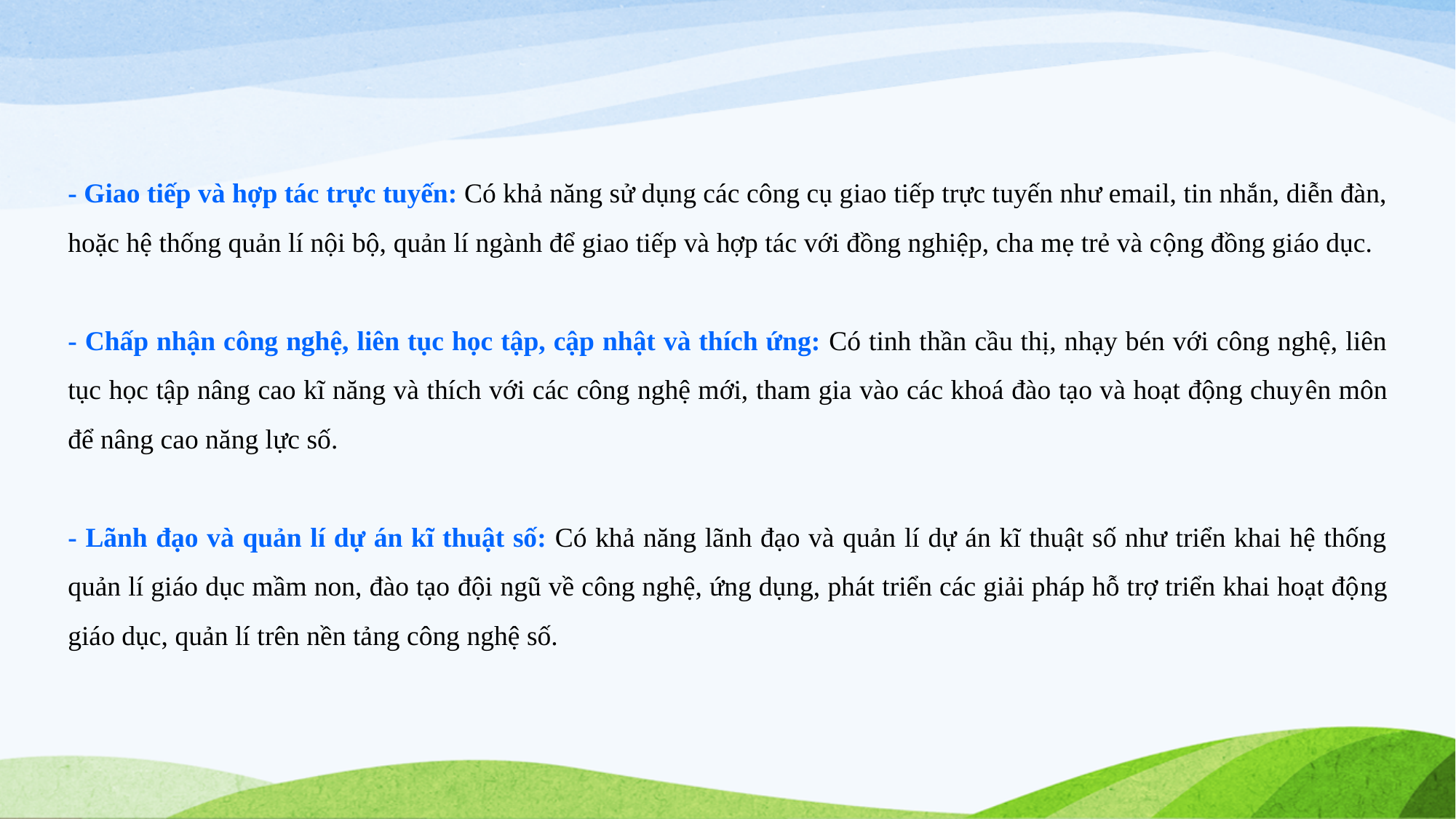

- Giao tiếp và hợp tác trực tuyến: Có khả năng sử dụng các công cụ giao tiếp trực tuyến như email, tin nhắn, diễn đàn, hoặc hệ thống quản lí nội bộ, quản lí ngành để giao tiếp và hợp tác với đồng nghiệp, cha mẹ trẻ và cộng đồng giáo dục.

- Chấp nhận công nghệ, liên tục học tập, cập nhật và thích ứng: Có tinh thần cầu thị, nhạy bén với công nghệ, liên tục học tập nâng cao kĩ năng và thích với các công nghệ mới, tham gia vào các khoá đào tạo và hoạt động chuyên môn để nâng cao năng lực số.

- Lãnh đạo và quản lí dự án kĩ thuật số: Có khả năng lãnh đạo và quản lí dự án kĩ thuật số như triển khai hệ thống quản lí giáo dục mầm non, đào tạo đội ngũ về công nghệ, ứng dụng, phát triển các giải pháp hỗ trợ triển khai hoạt động giáo dục, quản lí trên nền tảng công nghệ số.